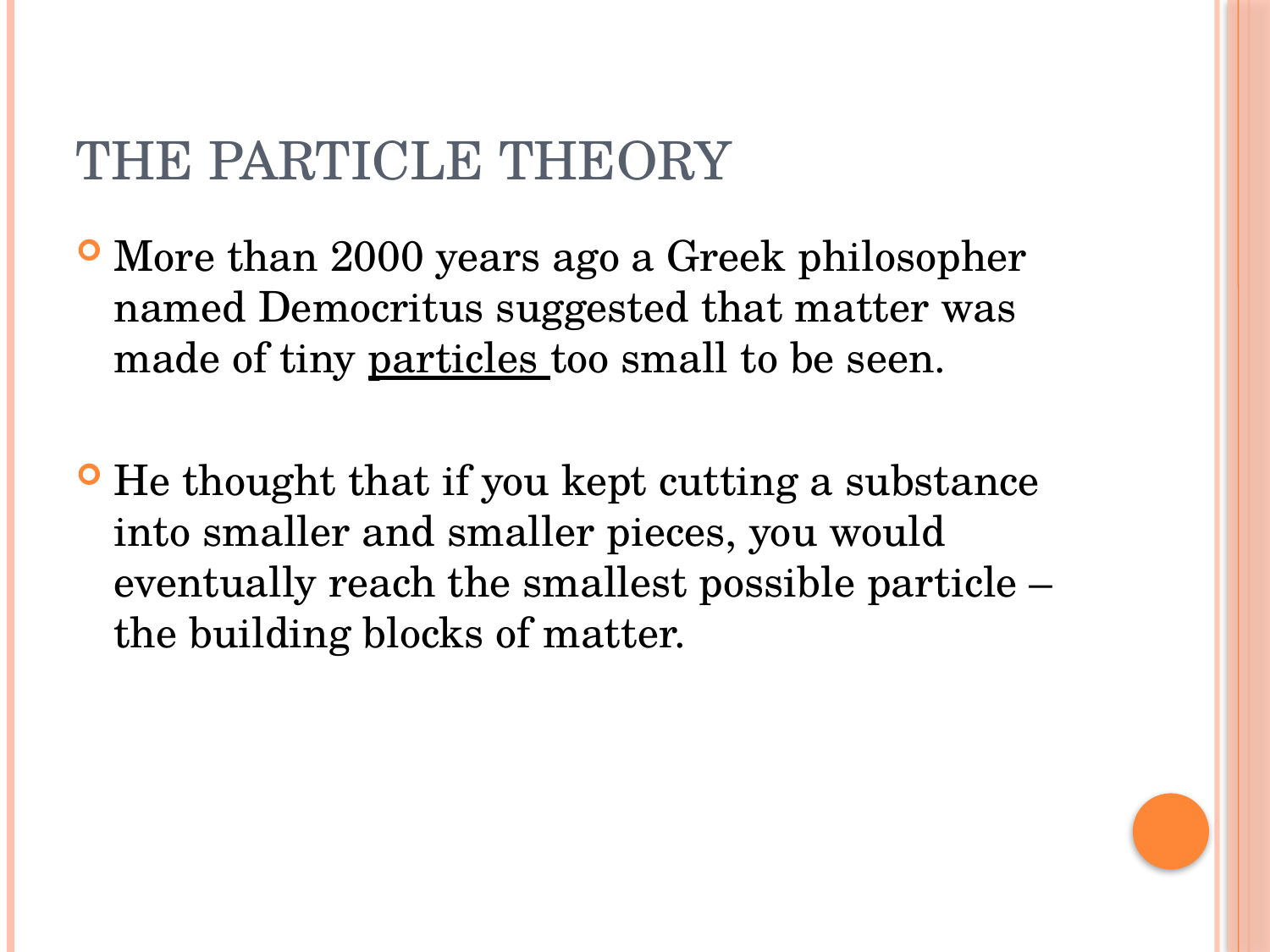

# The Particle Theory
More than 2000 years ago a Greek philosopher named Democritus suggested that matter was made of tiny particles too small to be seen.

He thought that if you kept cutting a substance into smaller and smaller pieces, you would eventually reach the smallest possible particle – the building blocks of matter.